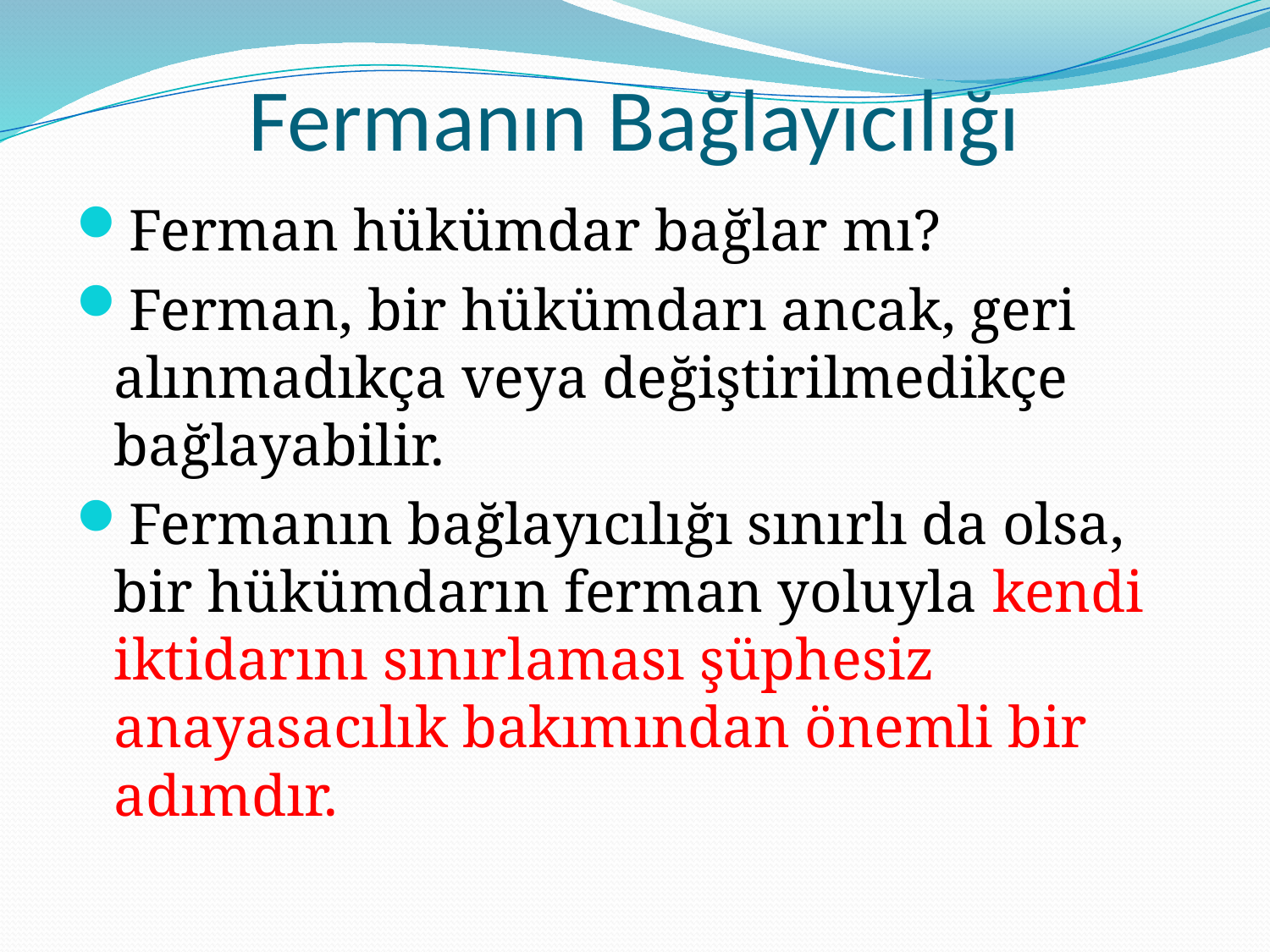

# Fermanın Bağlayıcılığı
Ferman hükümdar bağlar mı?
Ferman, bir hükümdarı ancak, geri alınmadıkça veya değiştirilmedikçe bağlayabilir.
Fermanın bağlayıcılığı sınırlı da olsa, bir hükümdarın ferman yoluyla kendi iktidarını sınırlaması şüphesiz anayasacılık bakımından önemli bir adımdır.